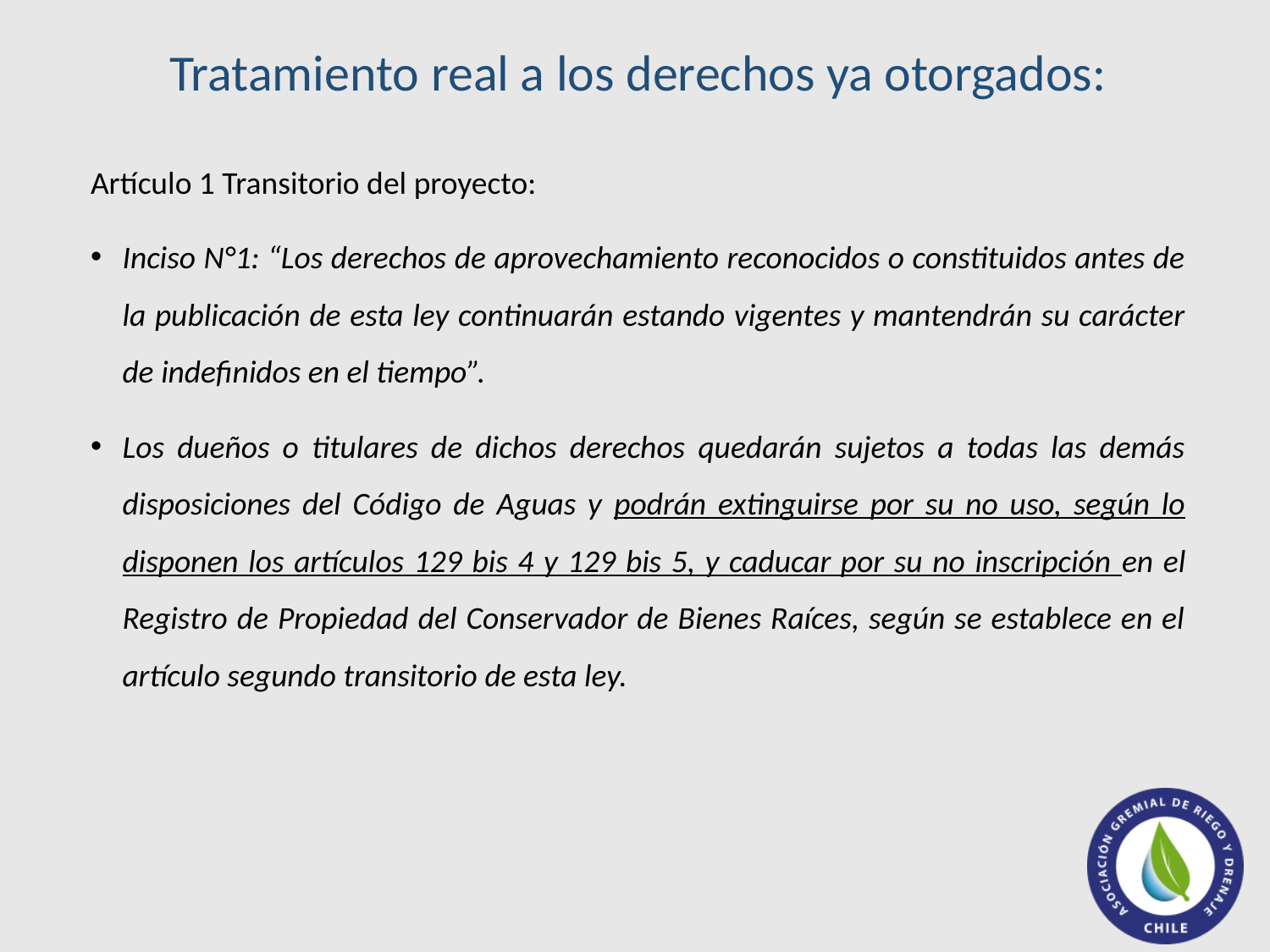

# Tratamiento real a los derechos ya otorgados:
Artículo 1 Transitorio del proyecto:
Inciso N°1: “Los derechos de aprovechamiento reconocidos o constituidos antes de la publicación de esta ley continuarán estando vigentes y mantendrán su carácter de indefinidos en el tiempo”.
Los dueños o titulares de dichos derechos quedarán sujetos a todas las demás disposiciones del Código de Aguas y podrán extinguirse por su no uso, según lo disponen los artículos 129 bis 4 y 129 bis 5, y caducar por su no inscripción en el Registro de Propiedad del Conservador de Bienes Raíces, según se establece en el artículo segundo transitorio de esta ley.